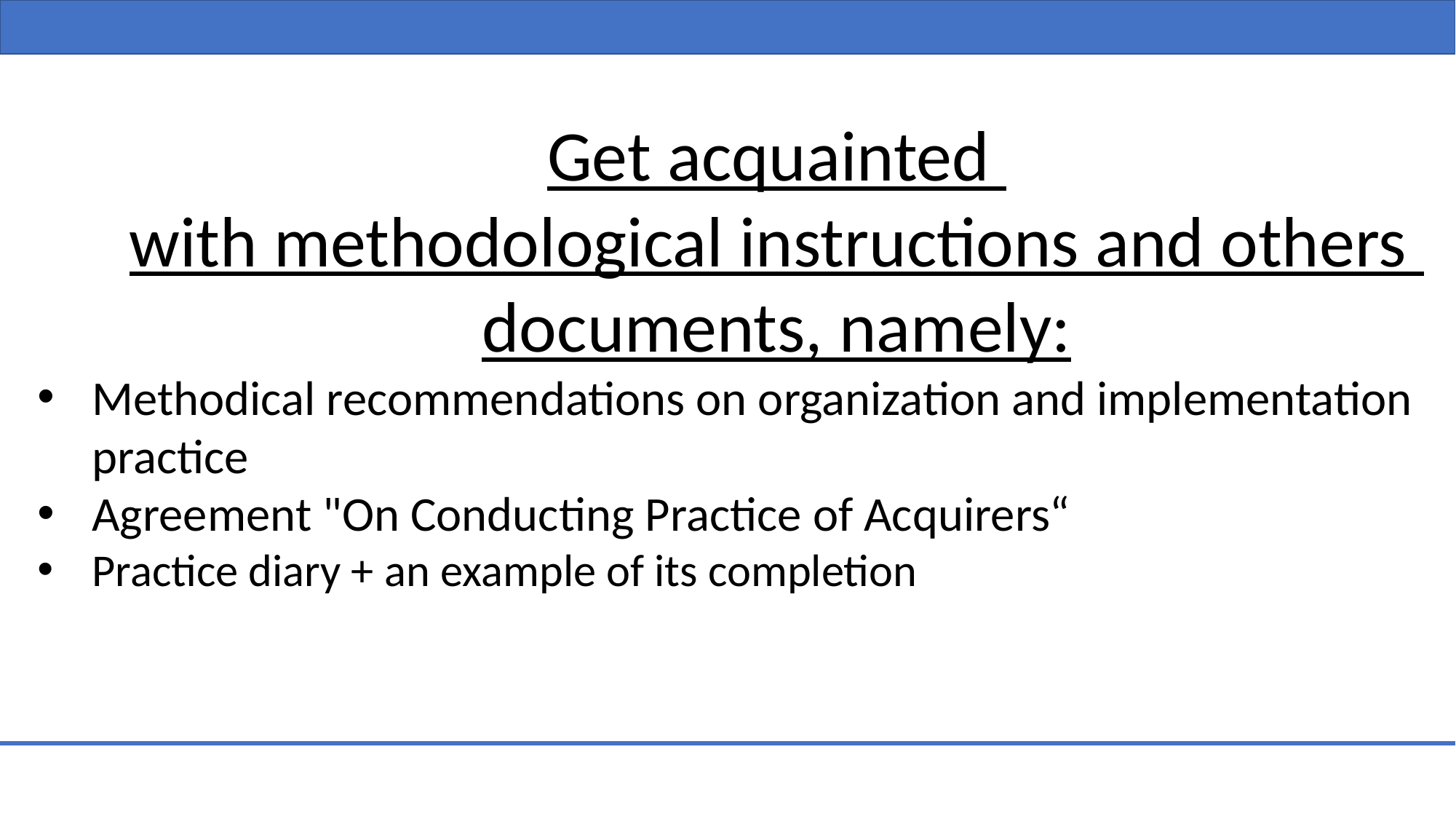

Get acquainted
with methodological instructions and others
documents, namely:
Methodical recommendations on organization and implementation
     practice
Agreement "On Conducting Practice of Acquirers“
Practice diary + an example of its completion